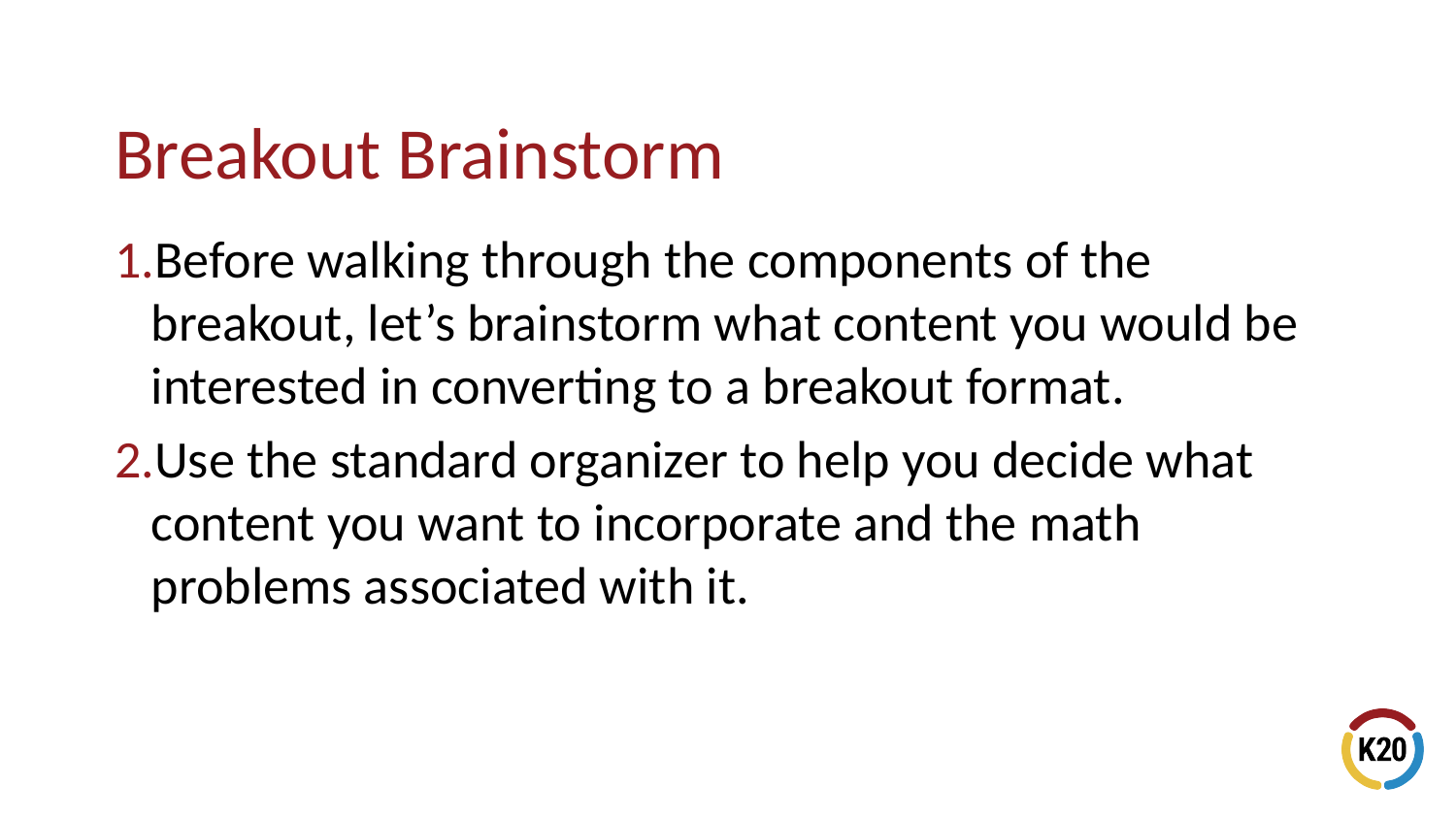

Before walking through the components of the breakout, let’s brainstorm what content you would be interested in converting to a breakout format.
Use the standard organizer to help you decide what content you want to incorporate and the math problems associated with it.
# Breakout Brainstorm